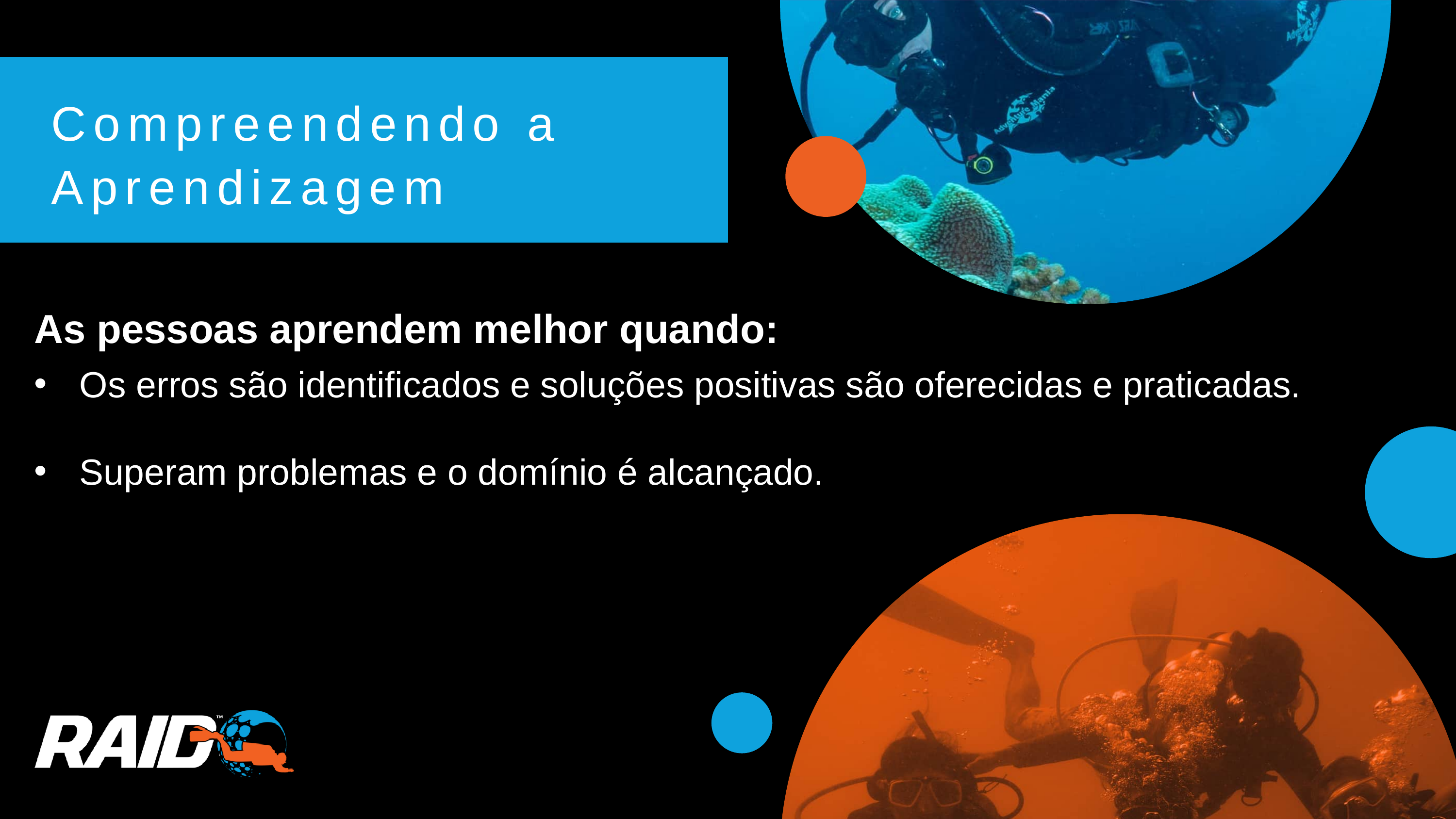

Compreendendo a Aprendizagem

As pessoas aprendem melhor quando:

Os erros são identificados e soluções positivas são oferecidas e praticadas.

Superam problemas e o domínio é alcançado.